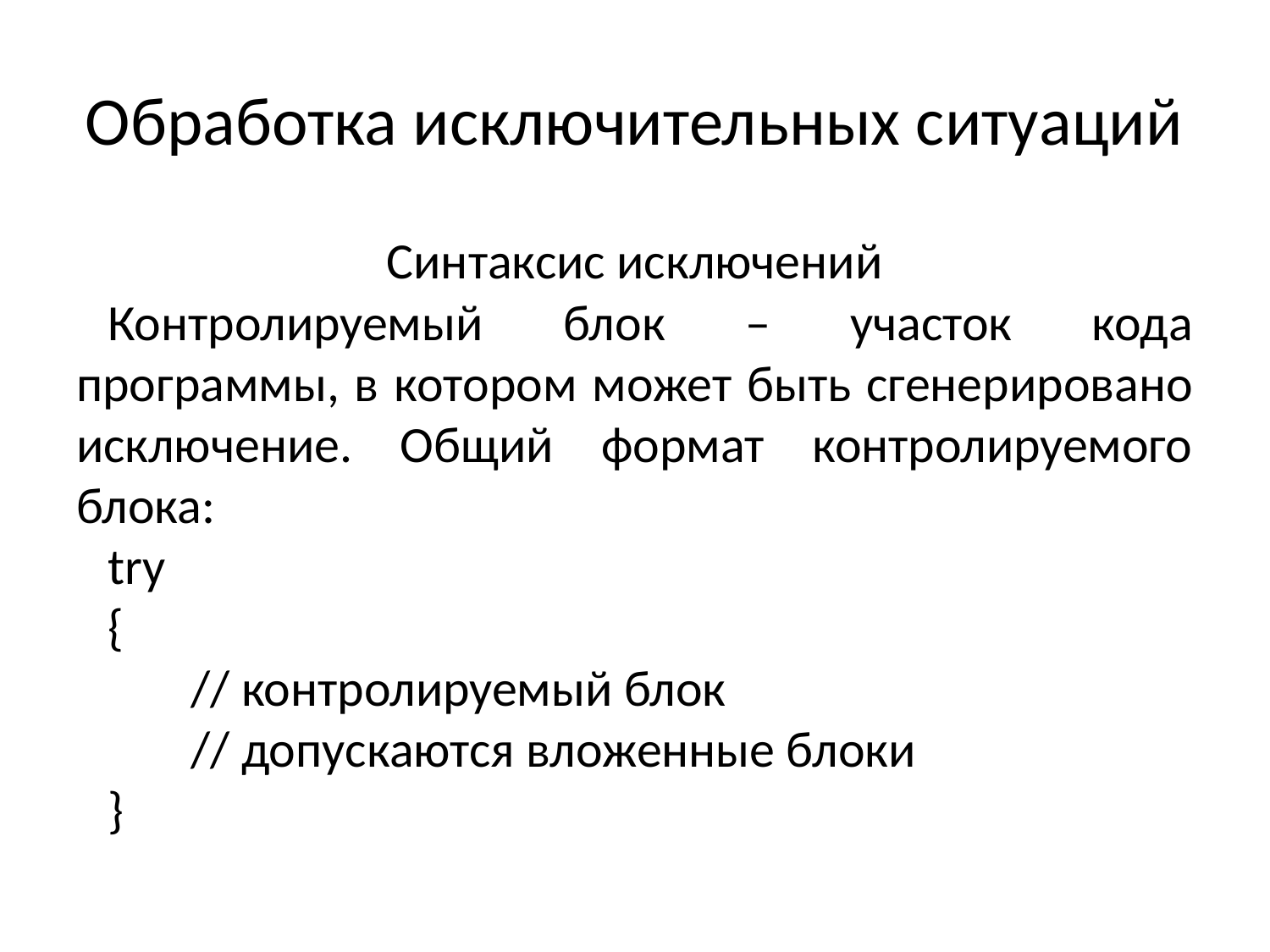

# Обработка исключительных ситуаций
Синтаксис исключений
Контролируемый блок – участок кода программы, в котором может быть сгенерировано исключение. Общий формат контролируемого блока:
try
{
	// контролируемый блок
	// допускаются вложенные блоки
}